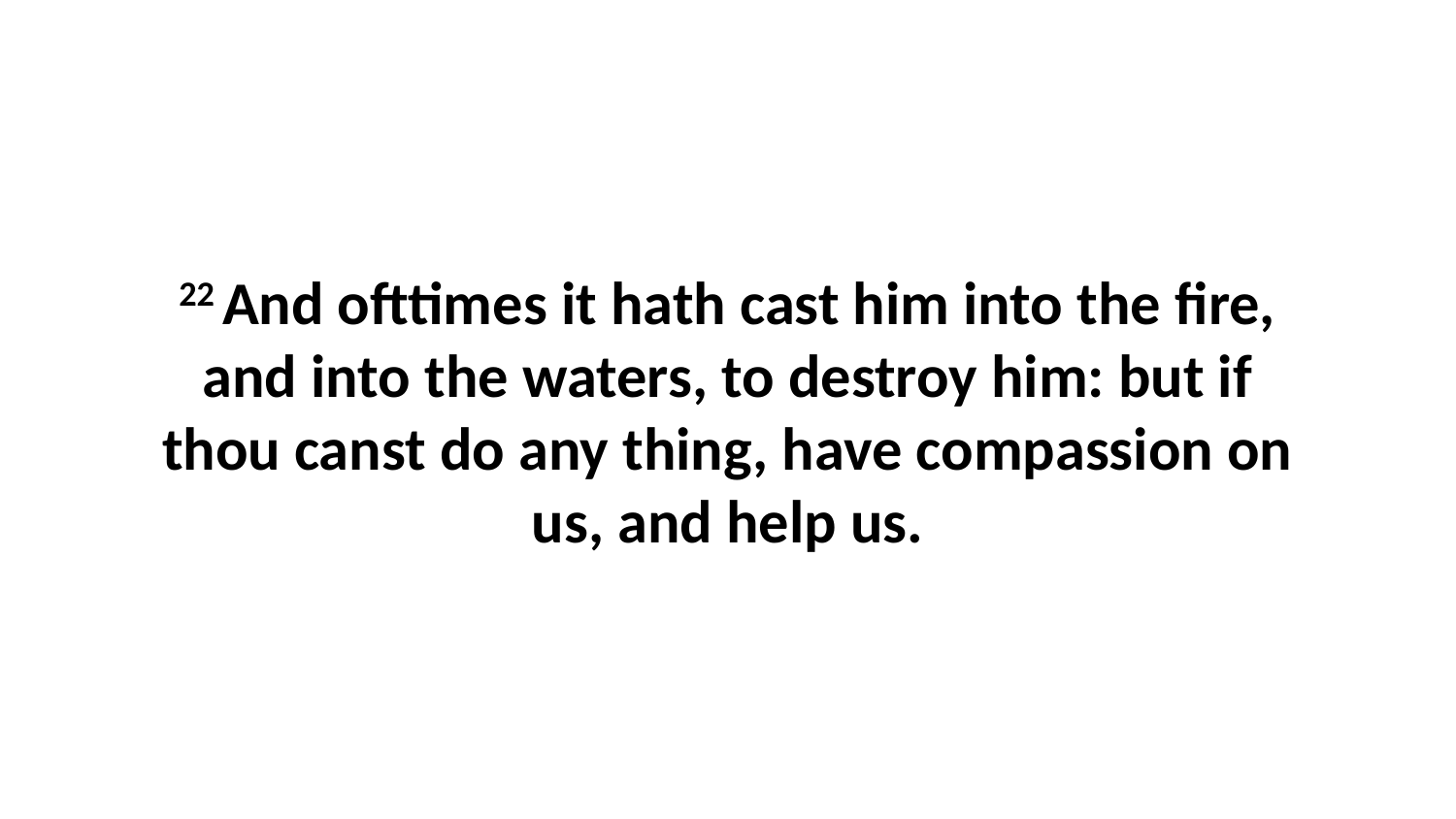

22 And ofttimes it hath cast him into the fire, and into the waters, to destroy him: but if thou canst do any thing, have compassion on us, and help us.